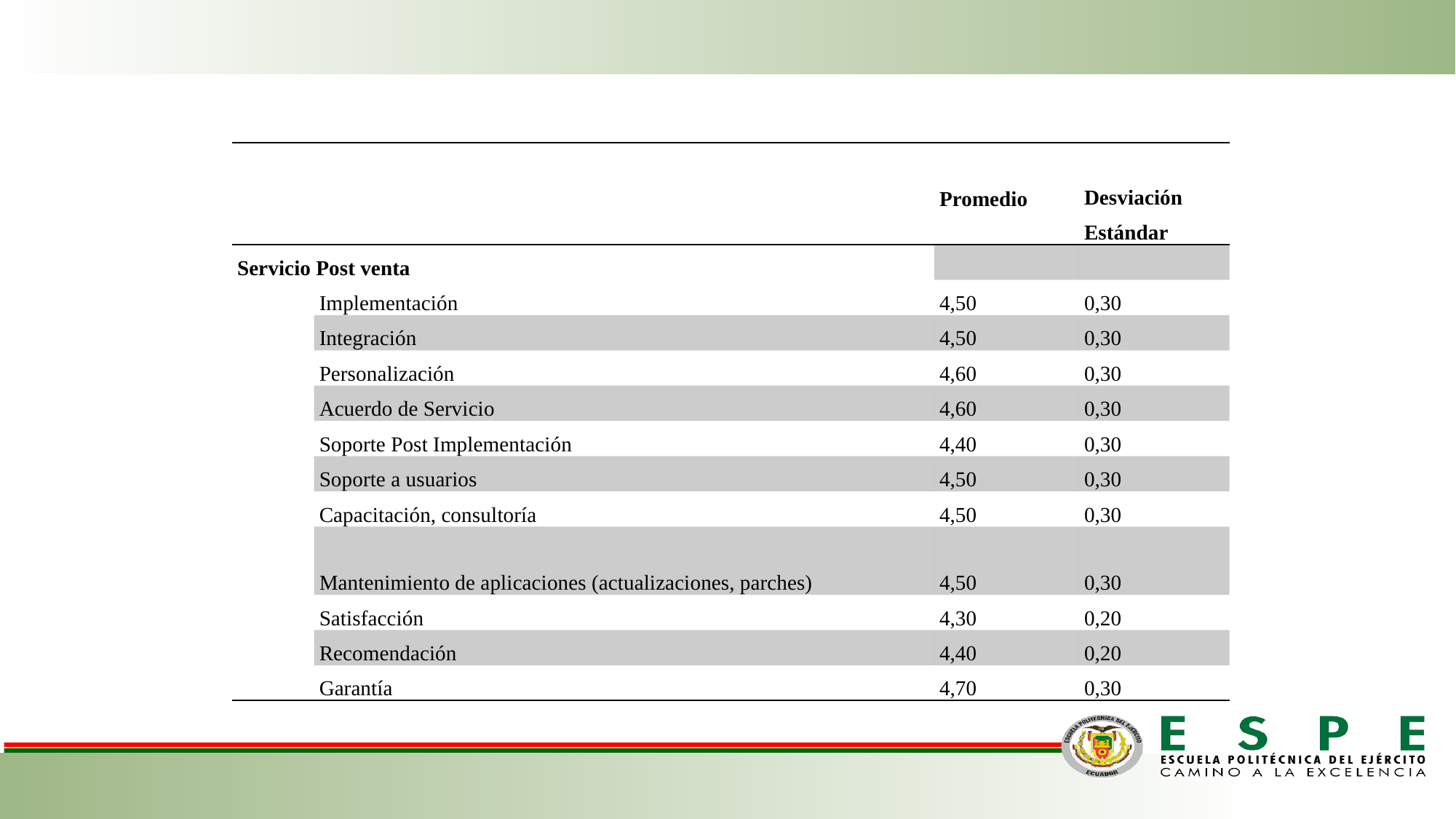

|  |  | Promedio | Desviación Estándar |
| --- | --- | --- | --- |
| Servicio Post venta |  |  |  |
|  | Implementación | 4,50 | 0,30 |
|  | Integración | 4,50 | 0,30 |
|  | Personalización | 4,60 | 0,30 |
|  | Acuerdo de Servicio | 4,60 | 0,30 |
|  | Soporte Post Implementación | 4,40 | 0,30 |
|  | Soporte a usuarios | 4,50 | 0,30 |
|  | Capacitación, consultoría | 4,50 | 0,30 |
|  | Mantenimiento de aplicaciones (actualizaciones, parches) | 4,50 | 0,30 |
|  | Satisfacción | 4,30 | 0,20 |
|  | Recomendación | 4,40 | 0,20 |
|  | Garantía | 4,70 | 0,30 |